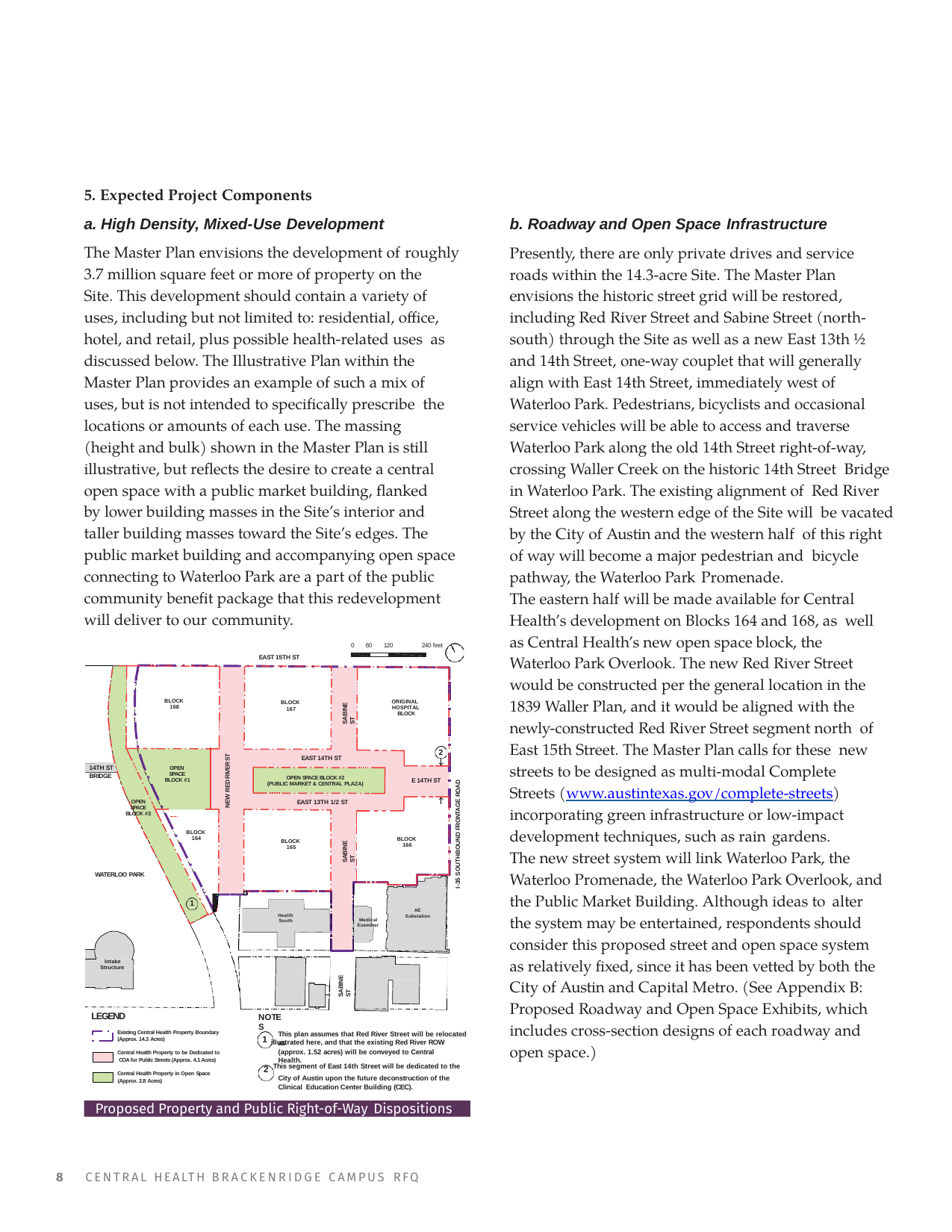

Expected Project Components
High Density, Mixed-Use Development
The Master Plan envisions the development of roughly
3.7 million square feet or more of property on the  Site. This development should contain a variety of  uses, including but not limited to: residential, office,  hotel, and retail, plus possible health-related uses  as discussed below. The Illustrative Plan within the  Master Plan provides an example of such a mix of  uses, but is not intended to specifically prescribe  the locations or amounts of each use. The massing  (height and bulk) shown in the Master Plan is still  illustrative, but reflects the desire to create a central  open space with a public market building, flanked  by lower building masses in the Site’s interior and  taller building masses toward the Site’s edges. The
public market building and accompanying open space  connecting to Waterloo Park are a part of the public  community benefit package that this redevelopment  will deliver to our community.
0        60       120	240 feet
b. Roadway and Open Space Infrastructure
Presently, there are only private drives and service  roads within the 14.3-acre Site. The Master Plan  envisions the historic street grid will be restored,  including Red River Street and Sabine Street (north-  south) through the Site as well as a new East 13th ½  and 14th Street, one-way couplet that will generally  align with East 14th Street, immediately west of  Waterloo Park. Pedestrians, bicyclists and occasional  service vehicles will be able to access and traverse  Waterloo Park along the old 14th Street right-of-way,  crossing Waller Creek on the historic 14th Street  Bridge in Waterloo Park. The existing alignment of  Red River Street along the western edge of the Site will  be vacated by the City of Austin and the western half  of this right of way will become a major pedestrian and  bicycle pathway, the Waterloo Park Promenade.
The eastern half will be made available for Central  Health’s development on Blocks 164 and 168, as  well as Central Health’s new open space block, the  Waterloo Park Overlook. The new Red River Street  would be constructed per the general location in the  1839 Waller Plan, and it would be aligned with the  newly-constructed Red River Street segment north  of East 15th Street. The Master Plan calls for these  new streets to be designed as multi-modal Complete  Streets (www.austintexas.gov/complete-streets)  incorporating green infrastructure or low-impact  development techniques, such as rain gardens.
The new street system will link Waterloo Park, the  Waterloo Promenade, the Waterloo Park Overlook, and  the Public Market Building. Although ideas to alter
the system may be entertained, respondents should  consider this proposed street and open space system  as relatively fixed, since it has been vetted by both the  City of Austin and Capital Metro. (See Appendix B:  Proposed Roadway and Open Space Exhibits, which  includes cross-section designs of each roadway and  open space.)

EAST 15TH ST

SABINE ST

BLOCK  168
ORIGINAL  HOSPITAL  BLOCK
BLOCK  167

2

NEW RED RIVER ST
EAST 14TH ST

14TH ST  BRIDGE
OPEN  SPACE  BLOCK #1

OPEN SPACE BLOCK #2  (PUBLIC MARKET & CENTRAL PLAZA)

E 14TH ST
I-35 SOUTHBOUND FRONTAGE ROAD

OPEN
EAST 13TH 1/2 ST

SPACE

BLOCK #3

BLOCK  164
SABINE ST

BLOCK  166
BLOCK  165

WATERLOO PARK

1

AE
Substation

Health  South

Medical

Examiner

Intake
Structure

SABINE ST

LEGEND
Existing Central Health Property Boundary  (Approx. 14.3 Acres)

NOTES
This plan assumes that Red River Street will be relocated as

1 illustrated here, and that the existing Red River ROW
(approx. 1.52 acres) will be conveyed to Central Health.
Central Health Property to be Dedicated to  COA for Public Streets (Approx. 4.1 Acres)

Central Health Property in Open Space  (Approx. 2.8 Acres)

2 This segment of East 14th Street will be dedicated to the

City of Austin upon the future deconstruction of the Clinical  Education Center Building (CEC).

Proposed Property and Public Right-of-Way Dispositions
8	CENTRAL HEALTH BRACKENRIDGE CAMPUS RFQ